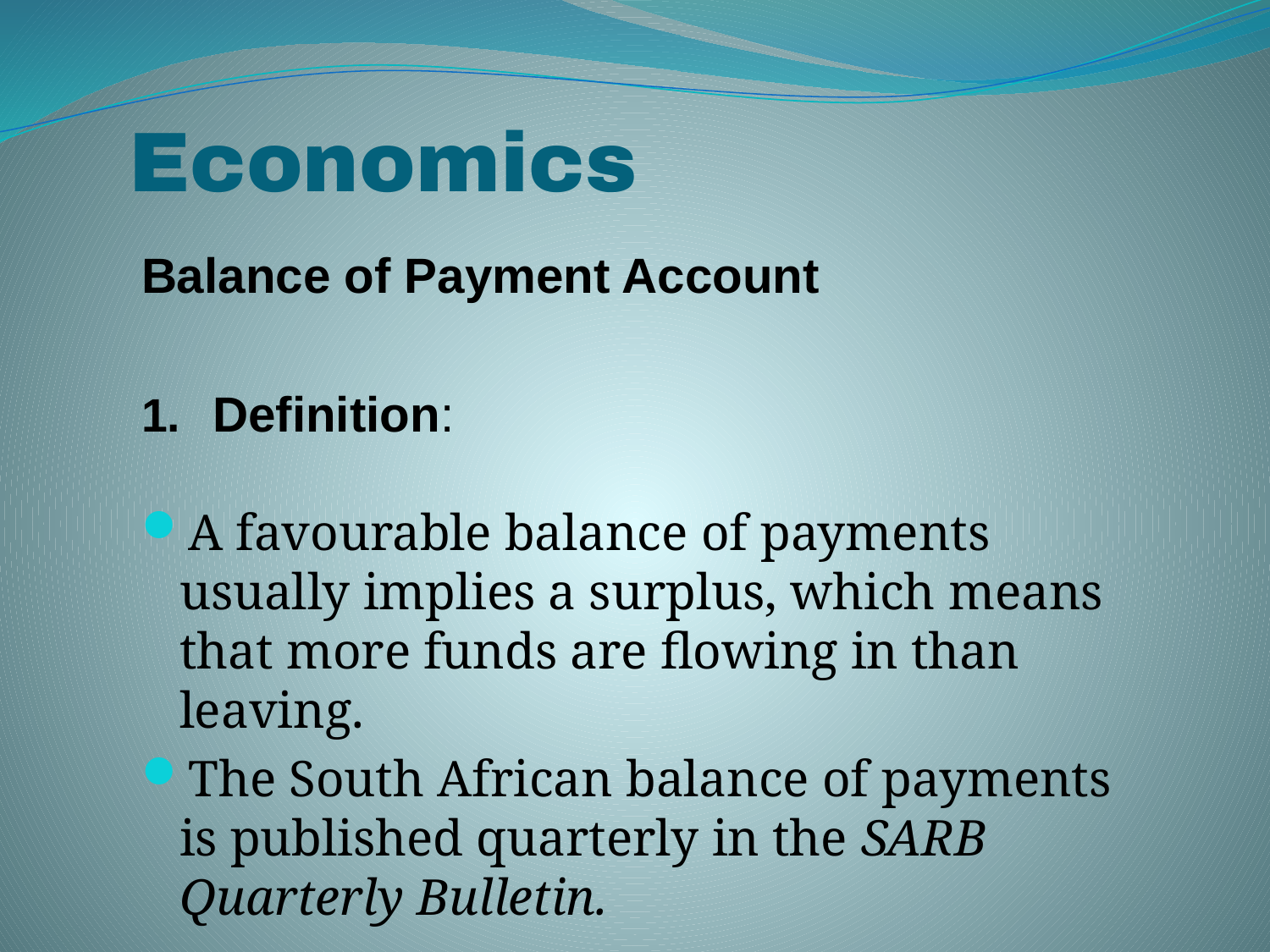

# Economics
Balance of Payment Account

Definition:

A favourable balance of payments usually implies a surplus, which means that more funds are flowing in than leaving.
The South African balance of payments is published quarterly in the SARB Quarterly Bulletin.